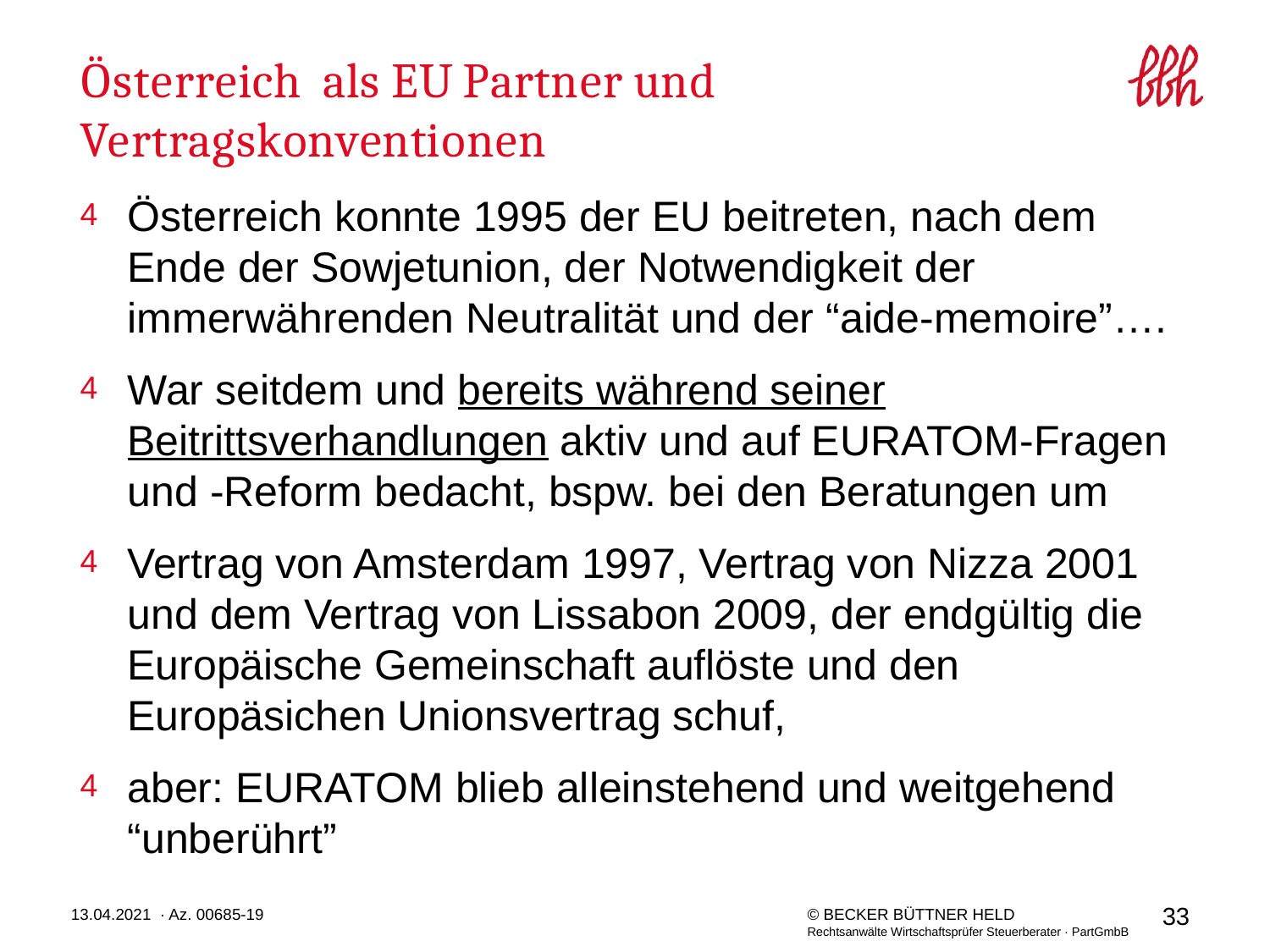

# Österreich  als EU Partner und Vertragskonventionen
Österreich konnte 1995 der EU beitreten, nach dem Ende der Sowjetunion, der Notwendigkeit der immerwährenden Neutralität und der “aide-memoire”….
War seitdem und bereits während seiner Beitrittsverhandlungen aktiv und auf EURATOM-Fragen und -Reform bedacht, bspw. bei den Beratungen um
Vertrag von Amsterdam 1997, Vertrag von Nizza 2001 und dem Vertrag von Lissabon 2009, der endgültig die Europäische Gemeinschaft auflöste und den Europäsichen Unionsvertrag schuf,
aber: EURATOM blieb alleinstehend und weitgehend “unberührt”